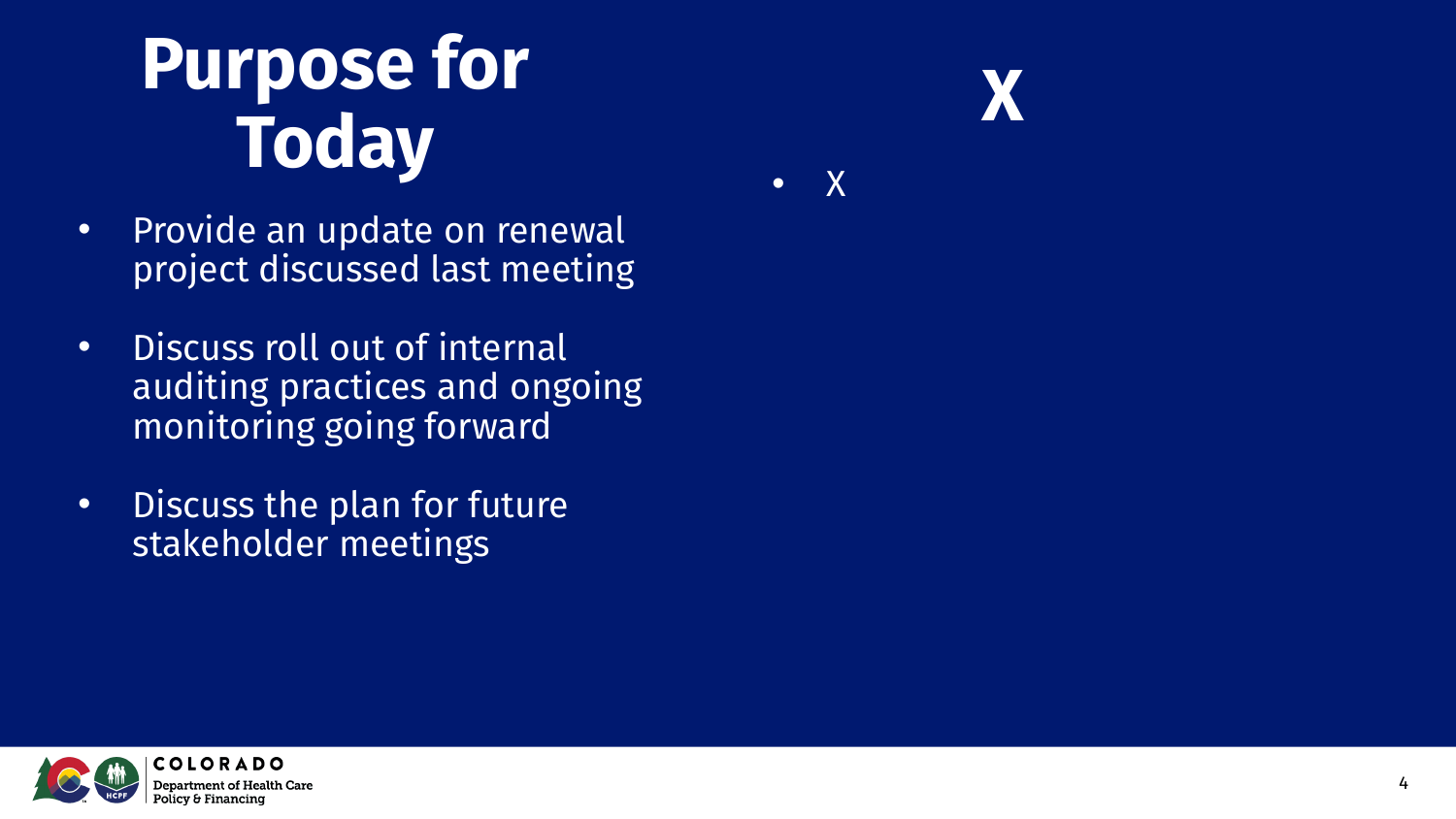

X
# Purpose for Today
X
Provide an update on renewal project discussed last meeting

Discuss roll out of internal auditing practices and ongoing monitoring going forward

Discuss the plan for future stakeholder meetings
4